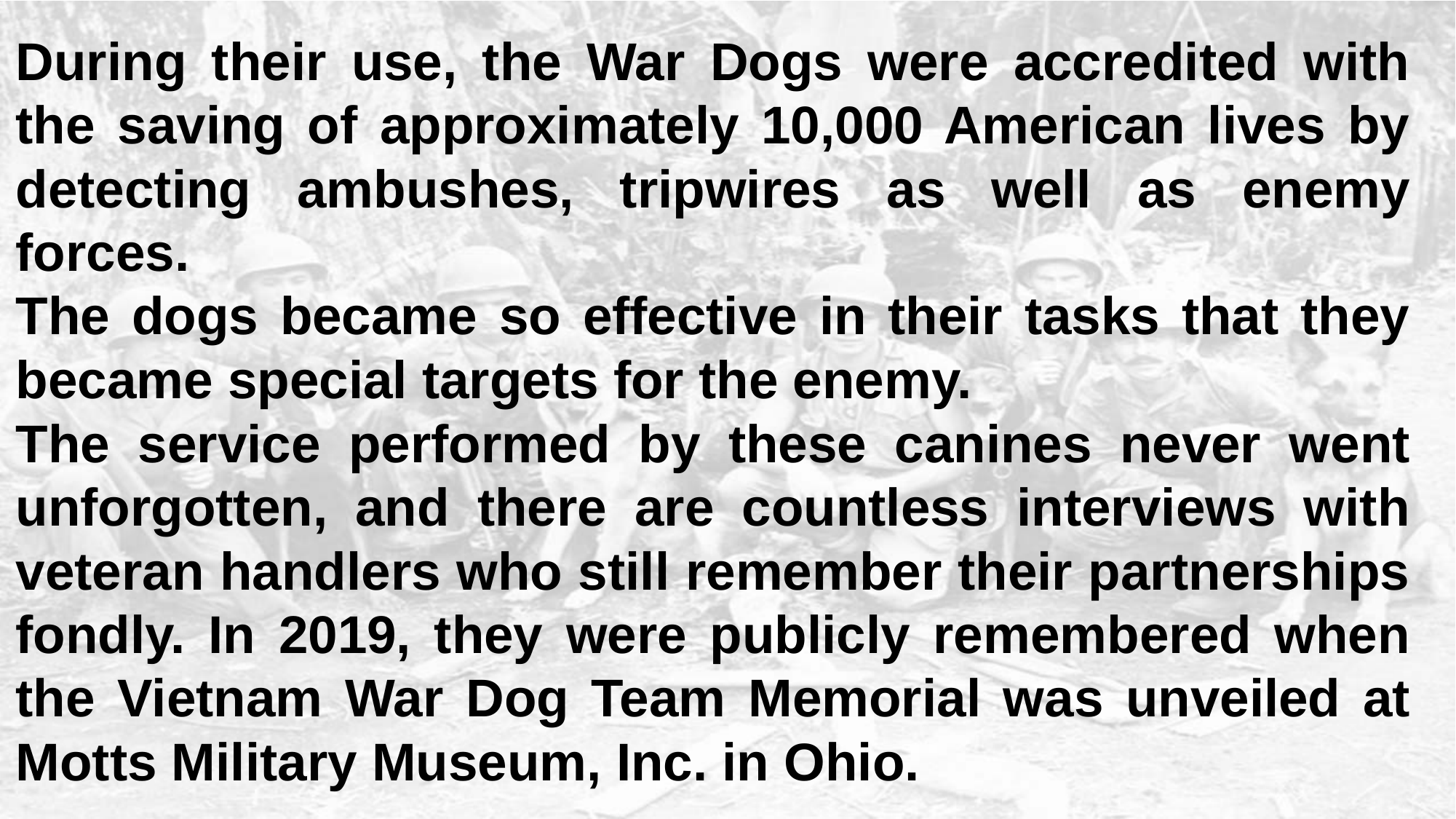

During their use, the War Dogs were accredited with the saving of approximately 10,000 American lives by detecting ambushes, tripwires as well as enemy forces.
The dogs became so effective in their tasks that they became special targets for the enemy.
The service performed by these canines never went unforgotten, and there are countless interviews with veteran handlers who still remember their partnerships fondly. In 2019, they were publicly remembered when the Vietnam War Dog Team Memorial was unveiled at Motts Military Museum, Inc. in Ohio.